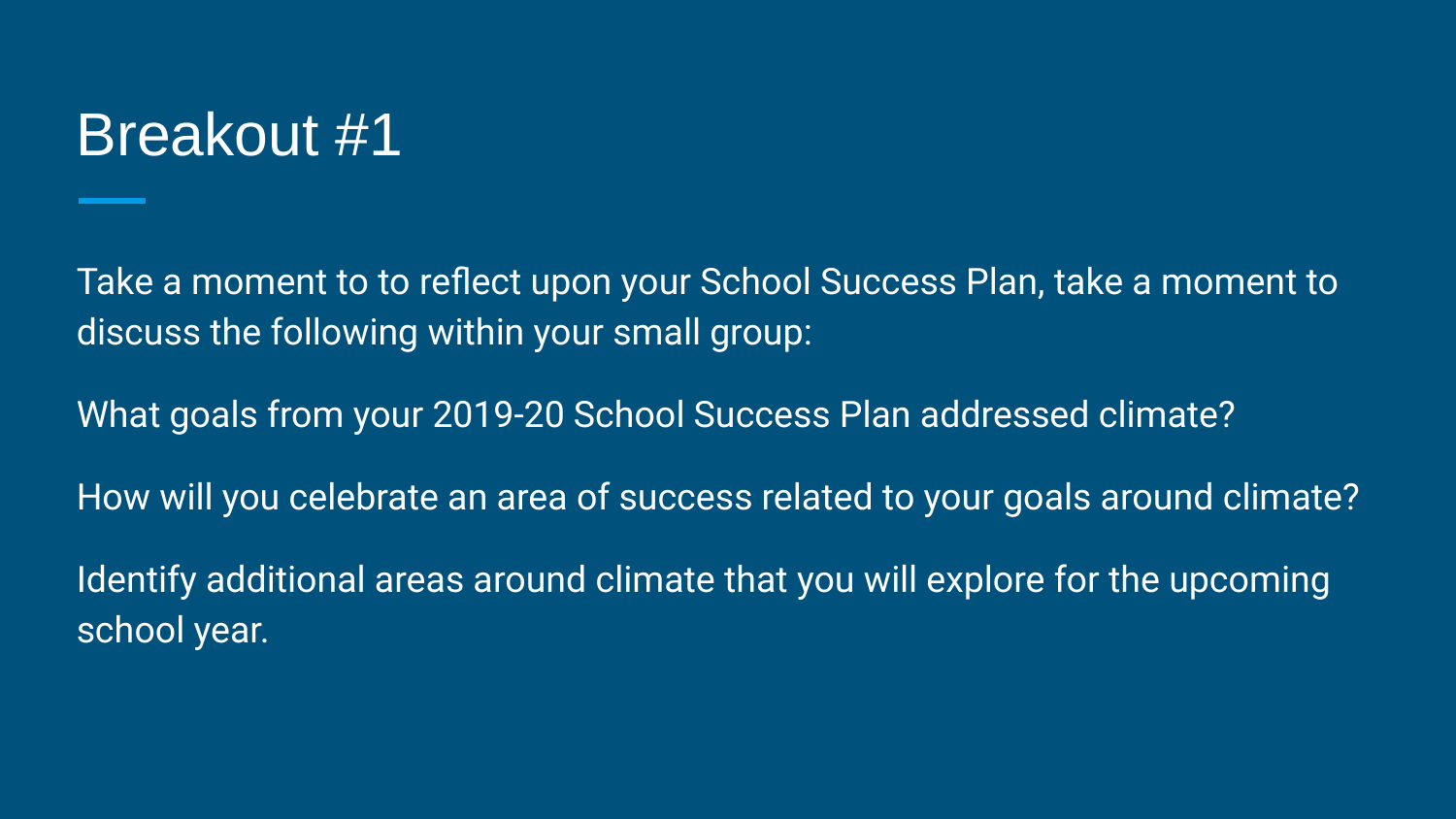

# Breakout #1
Take a moment to to reflect upon your School Success Plan, take a moment to discuss the following within your small group:
What goals from your 2019-20 School Success Plan addressed climate?
How will you celebrate an area of success related to your goals around climate?
Identify additional areas around climate that you will explore for the upcoming school year.